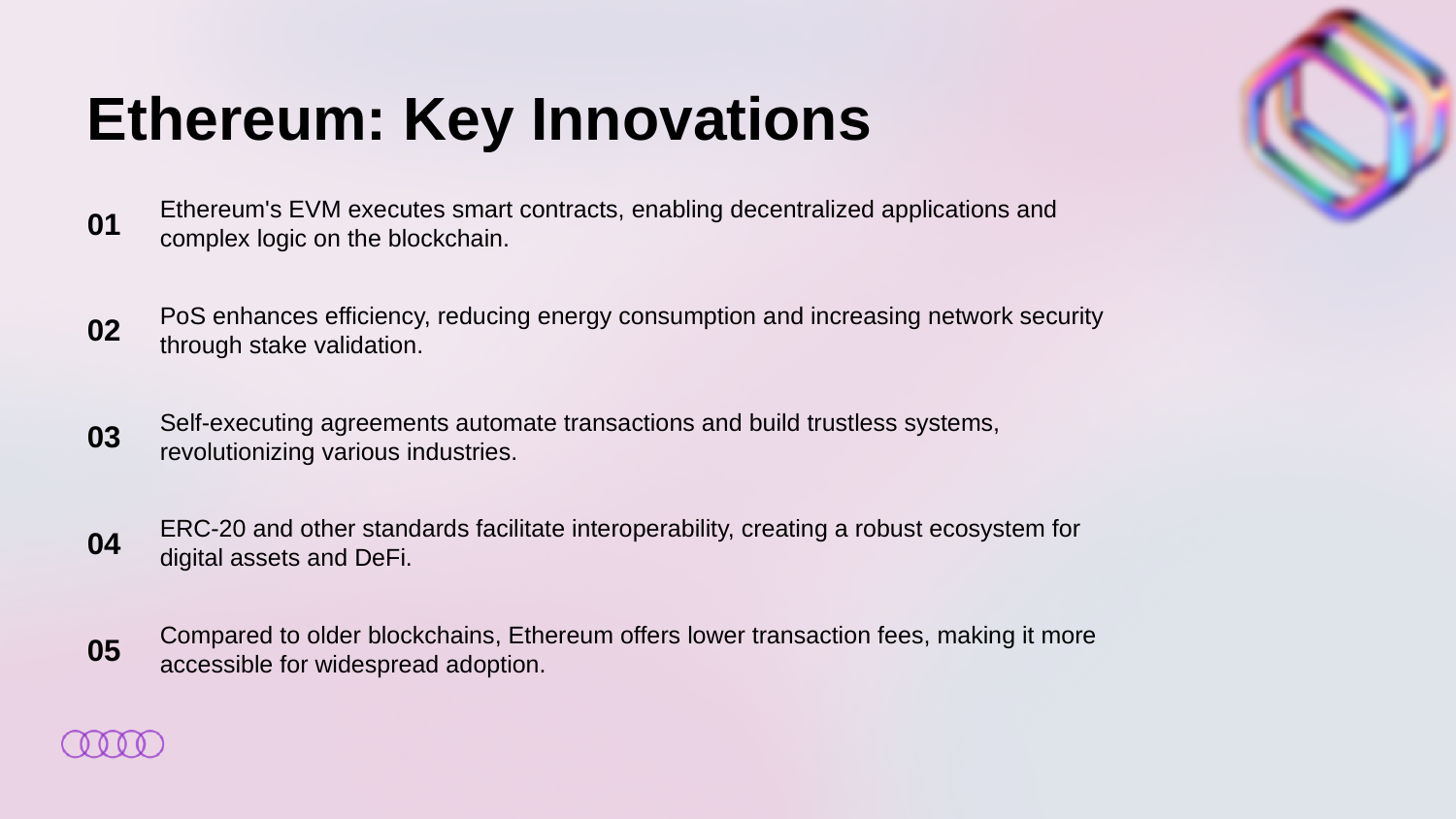

Ethereum: Key Innovations
01
Ethereum's EVM executes smart contracts, enabling decentralized applications and complex logic on the blockchain.
02
PoS enhances efficiency, reducing energy consumption and increasing network security through stake validation.
03
Self-executing agreements automate transactions and build trustless systems, revolutionizing various industries.
04
ERC-20 and other standards facilitate interoperability, creating a robust ecosystem for digital assets and DeFi.
05
Compared to older blockchains, Ethereum offers lower transaction fees, making it more accessible for widespread adoption.